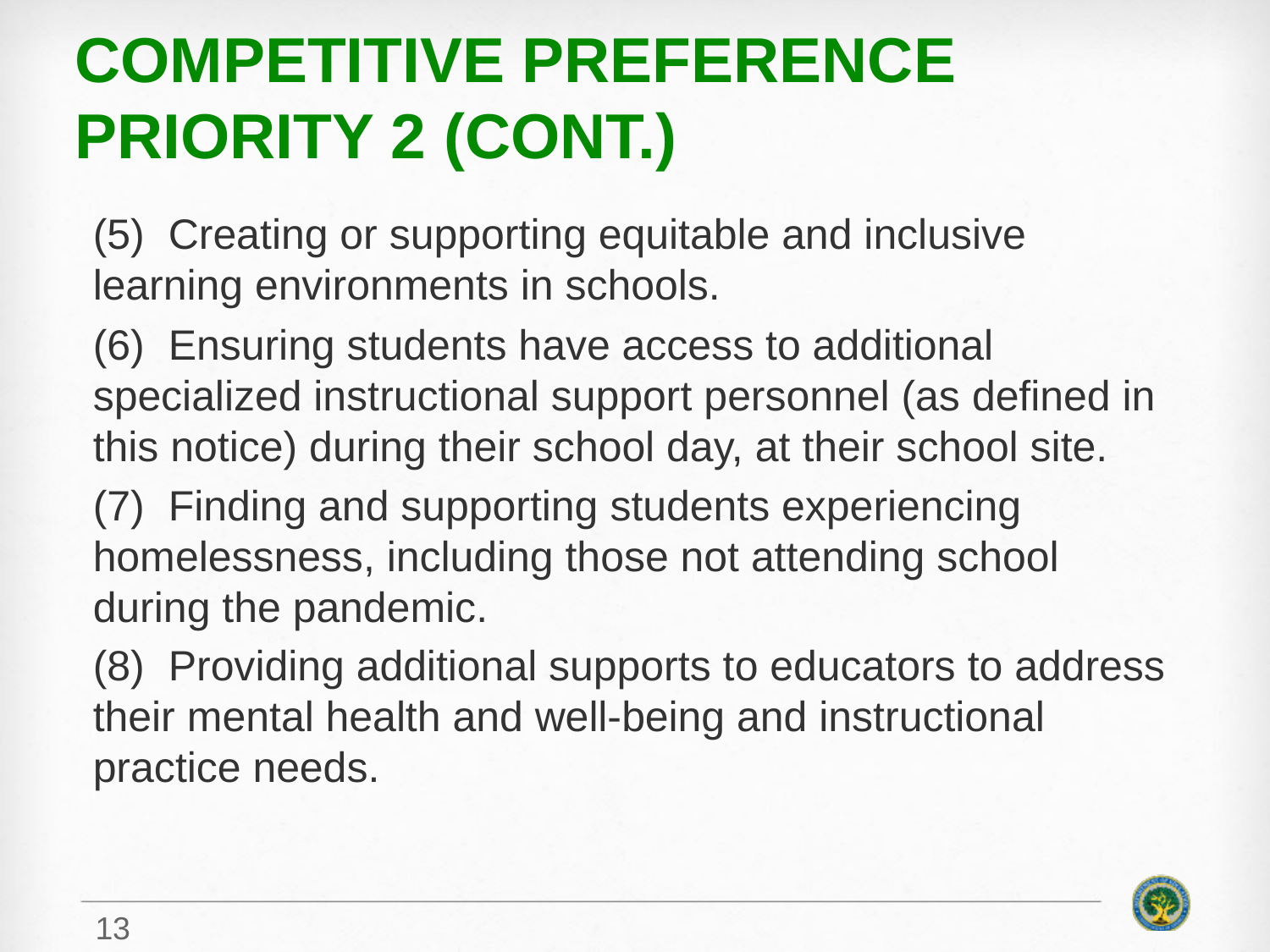

# Competitive Preference Priority 2 (cont.)
(5)  Creating or supporting equitable and inclusive learning environments in schools.
(6)  Ensuring students have access to additional specialized instructional support personnel (as defined in this notice) during their school day, at their school site.
(7)  Finding and supporting students experiencing homelessness, including those not attending school during the pandemic.
(8)  Providing additional supports to educators to address their mental health and well-being and instructional practice needs.
13